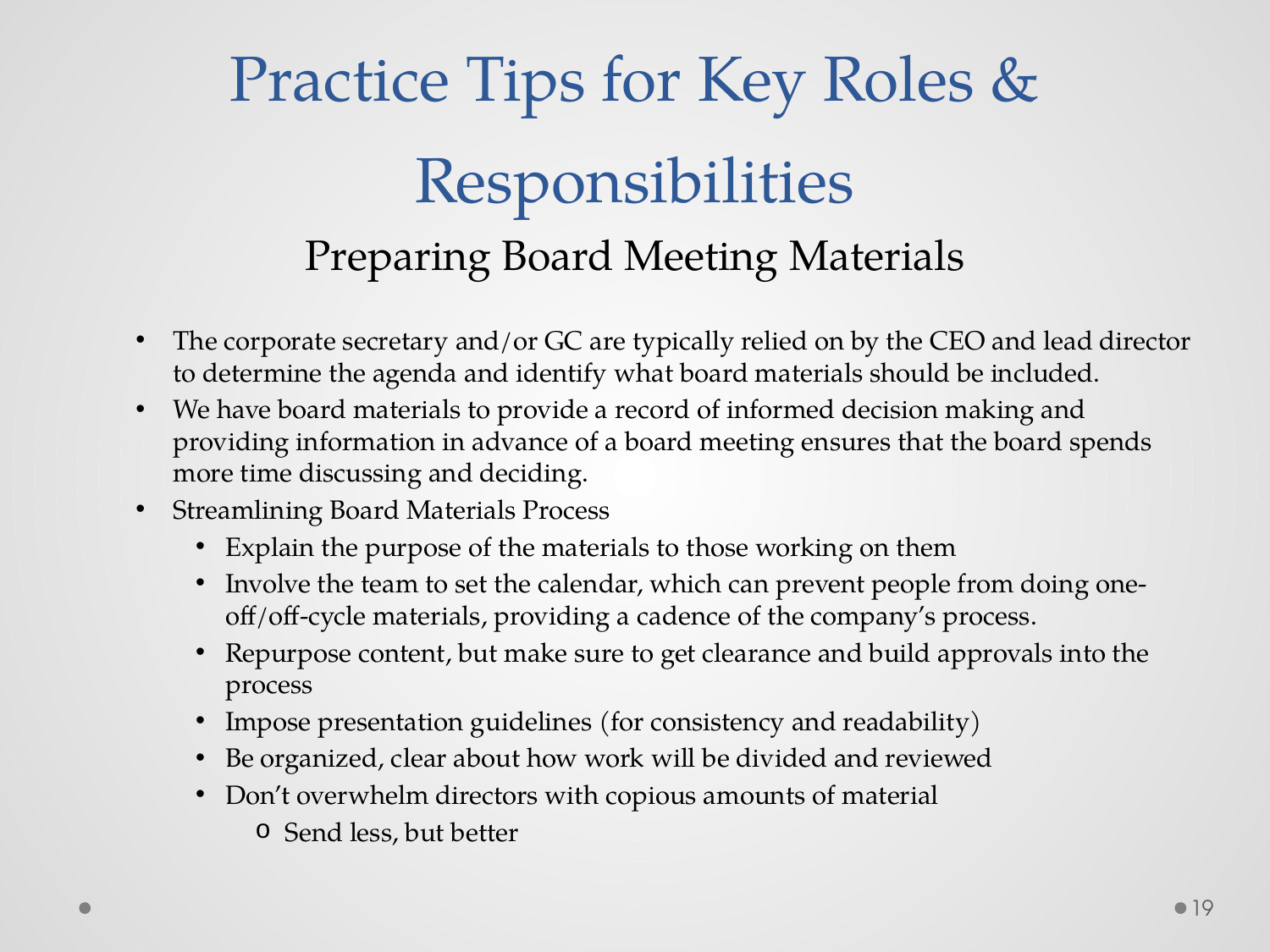

# Practice Tips for Key Roles & Responsibilities
Preparing Board Meeting Materials
The corporate secretary and/or GC are typically relied on by the CEO and lead director to determine the agenda and identify what board materials should be included.
We have board materials to provide a record of informed decision making and providing information in advance of a board meeting ensures that the board spends more time discussing and deciding.
Streamlining Board Materials Process
Explain the purpose of the materials to those working on them
Involve the team to set the calendar, which can prevent people from doing one-off/off-cycle materials, providing a cadence of the company’s process.
Repurpose content, but make sure to get clearance and build approvals into the process
Impose presentation guidelines (for consistency and readability)
Be organized, clear about how work will be divided and reviewed
Don’t overwhelm directors with copious amounts of material
Send less, but better
19